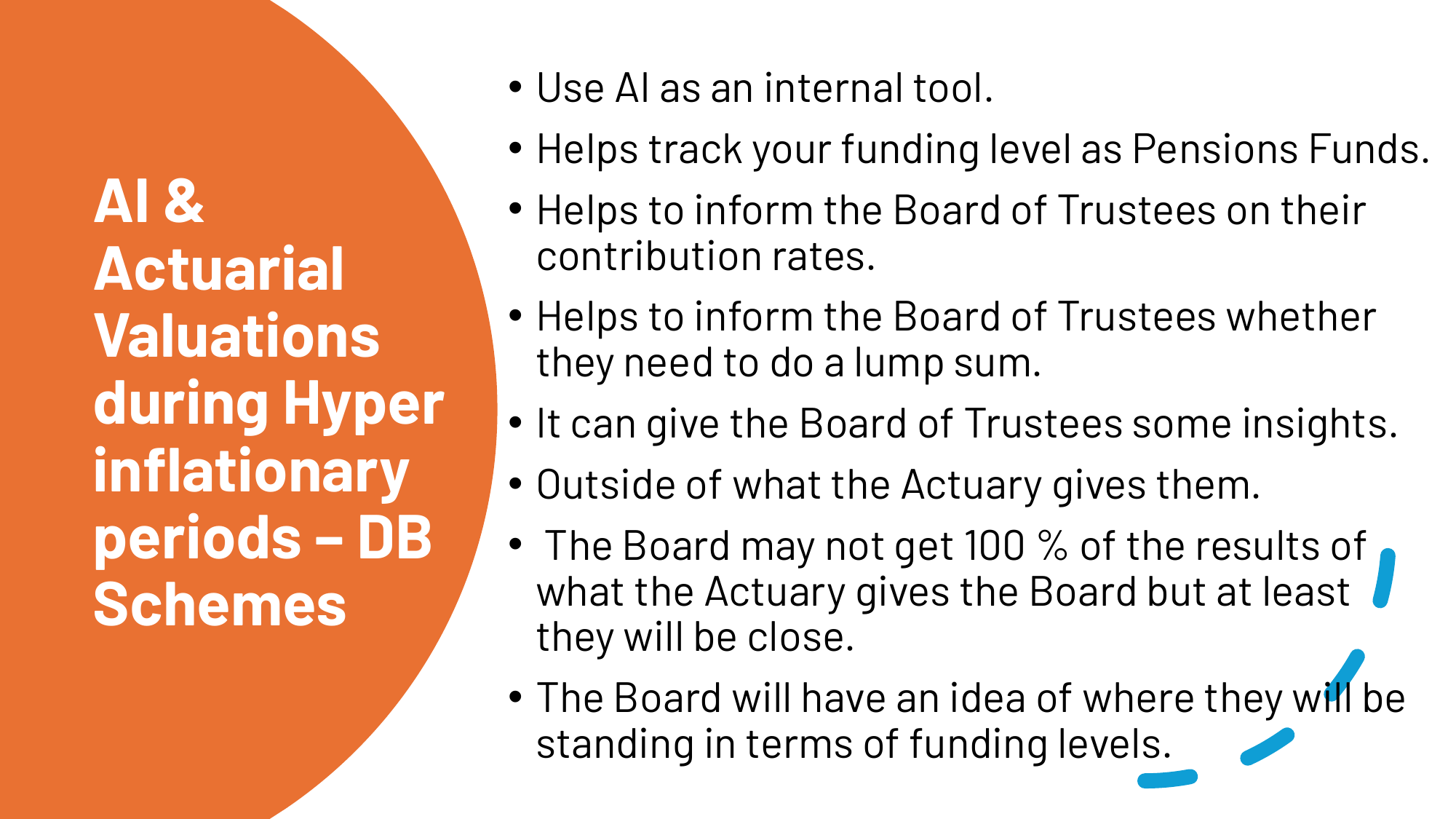

Use AI as an internal tool.
Helps track your funding level as Pensions Funds.
Helps to inform the Board of Trustees on their contribution rates.
Helps to inform the Board of Trustees whether they need to do a lump sum.
It can give the Board of Trustees some insights.
Outside of what the Actuary gives them.
 The Board may not get 100 % of the results of what the Actuary gives the Board but at least they will be close.
The Board will have an idea of where they will be standing in terms of funding levels.
# AI & Actuarial Valuations during Hyper inflationary periods – DB Schemes